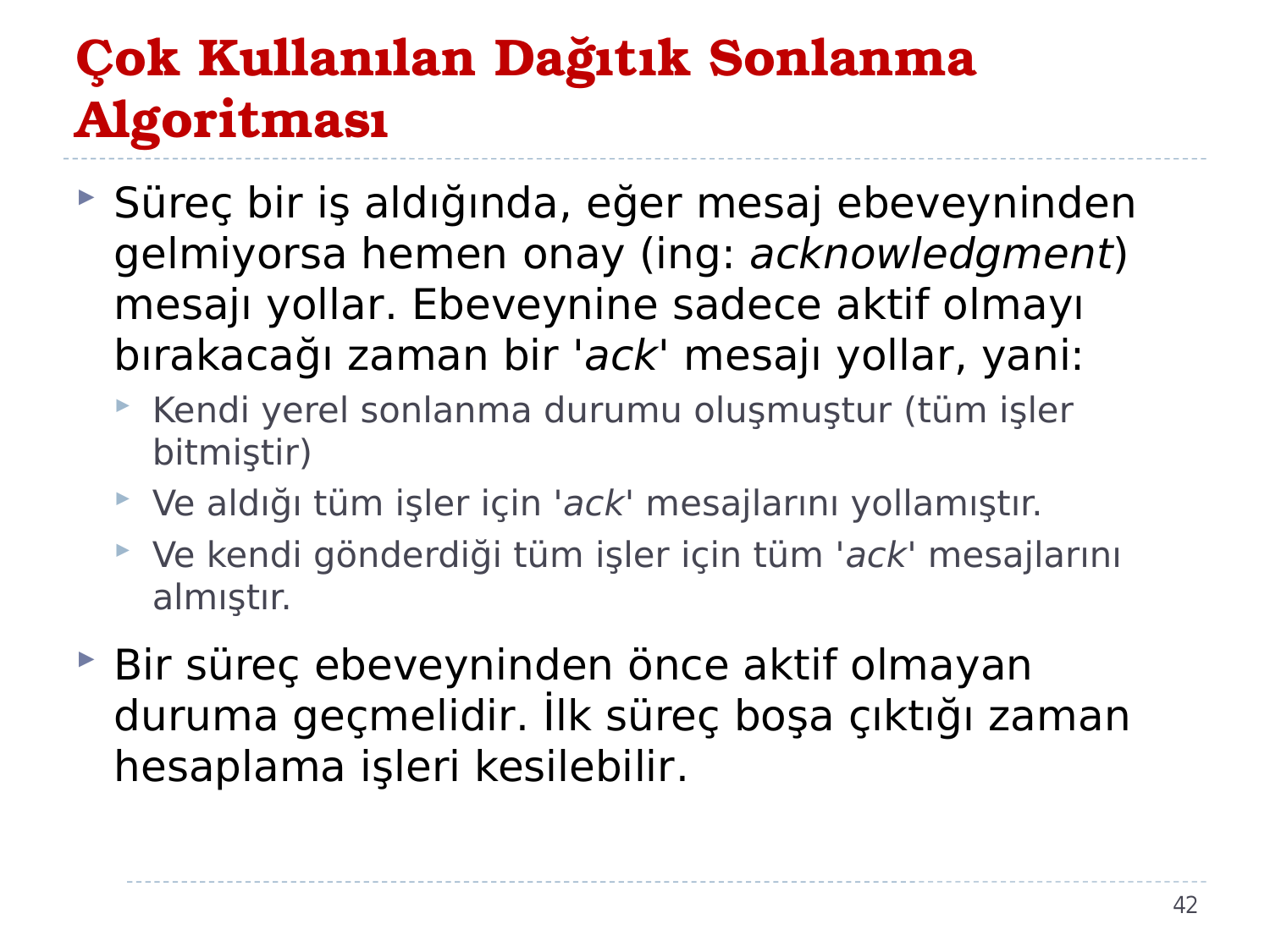

# Çok Kullanılan Dağıtık Sonlanma Algoritması
Süreç bir iş aldığında, eğer mesaj ebeveyninden gelmiyorsa hemen onay (ing: acknowledgment) mesajı yollar. Ebeveynine sadece aktif olmayı bırakacağı zaman bir 'ack' mesajı yollar, yani:
Kendi yerel sonlanma durumu oluşmuştur (tüm işler bitmiştir)
Ve aldığı tüm işler için 'ack' mesajlarını yollamıştır.
Ve kendi gönderdiği tüm işler için tüm 'ack' mesajlarını almıştır.
Bir süreç ebeveyninden önce aktif olmayan duruma geçmelidir. İlk süreç boşa çıktığı zaman hesaplama işleri kesilebilir.

42